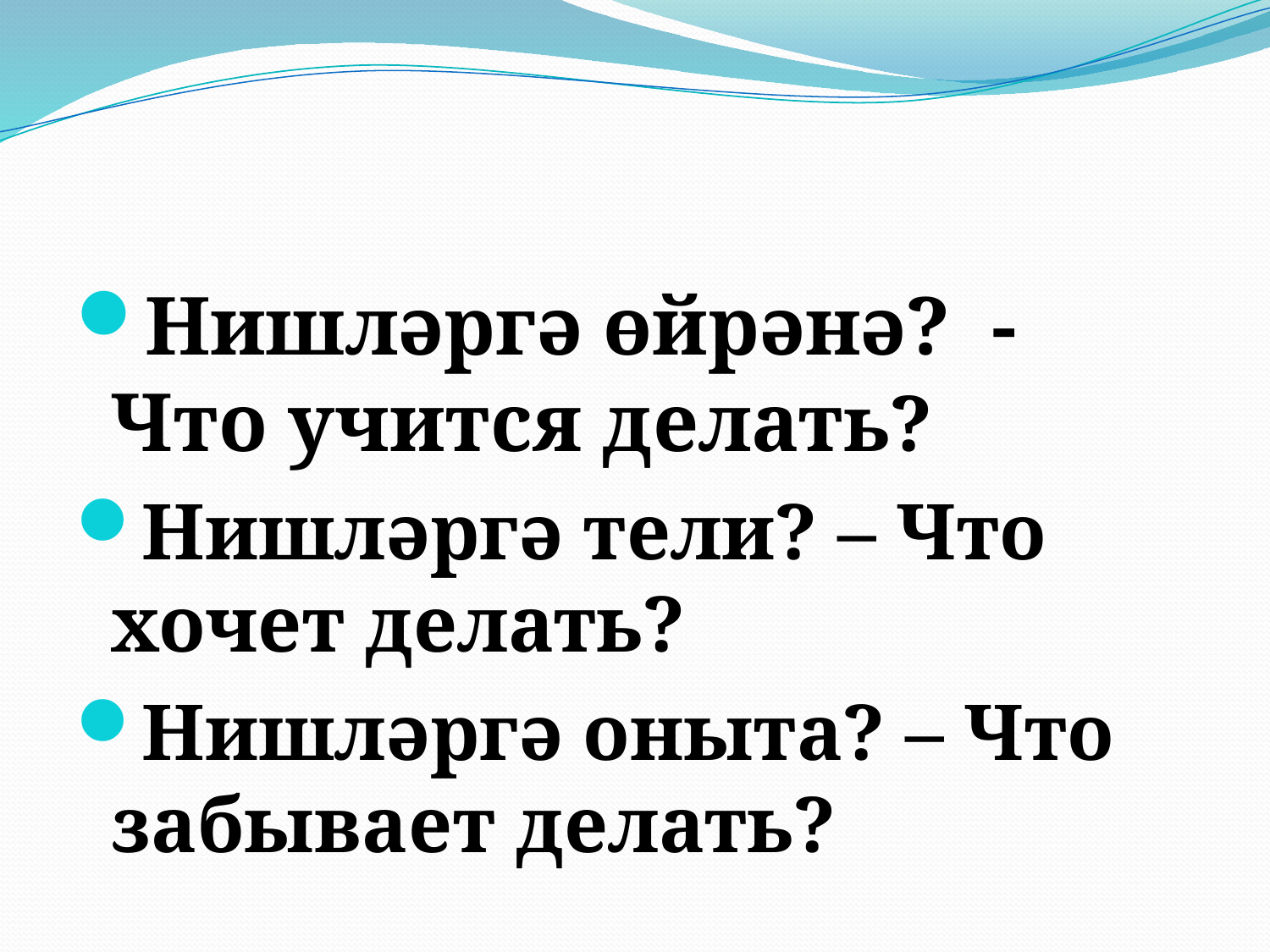

#
Нишләргә өйрәнә?  - Что учится делать?
Нишләргә тели? – Что хочет делать?
Нишләргә оныта? – Что забывает делать?